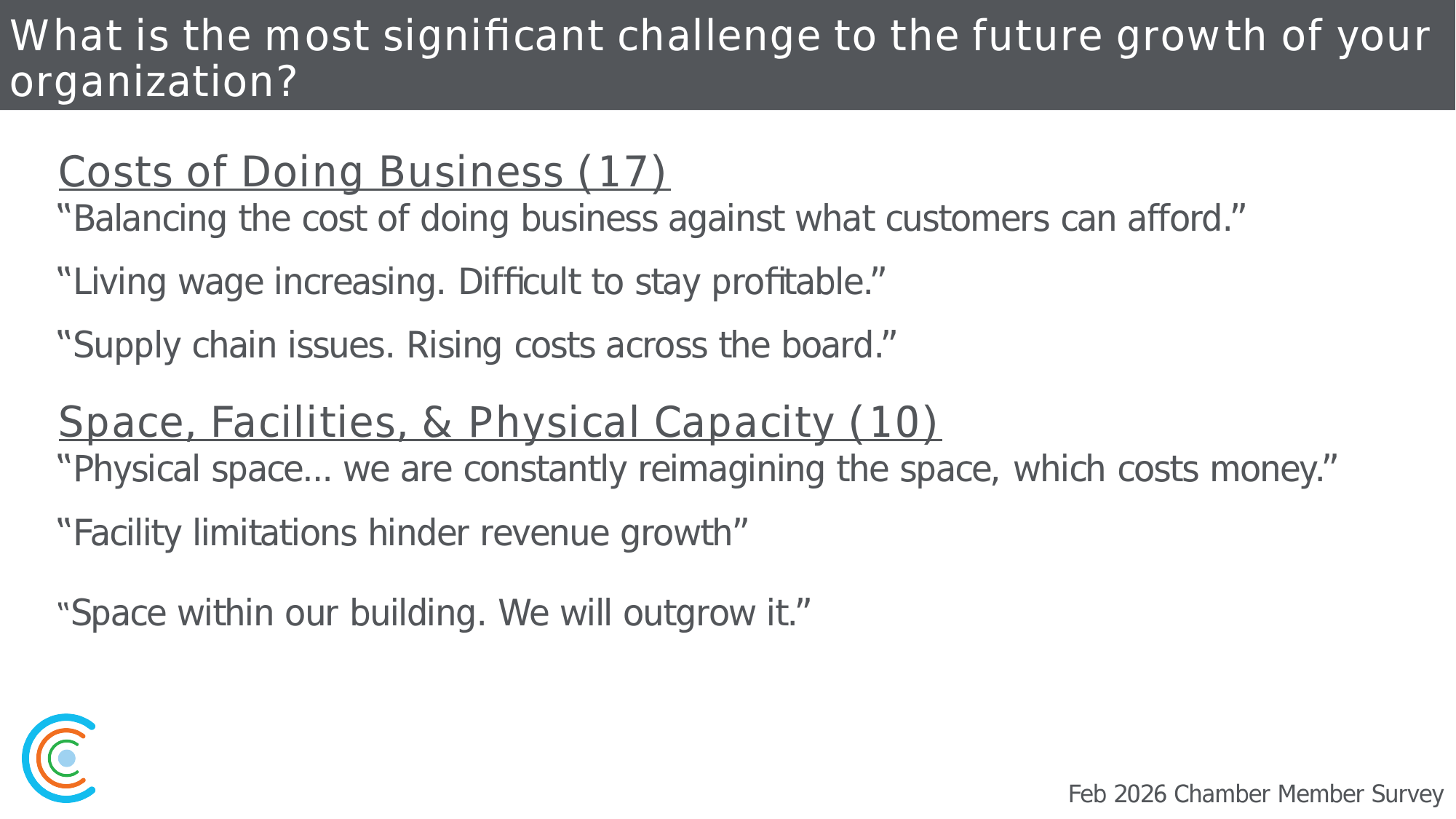

# What is the most significant challenge to the future growth of your organization?
Costs of Doing Business (17)
“Balancing the cost of doing business against what customers can afford.”
“Living wage increasing. Difficult to stay profitable.”
“Supply chain issues. Rising costs across the board.”
Space, Facilities, & Physical Capacity (10)
“Physical space… we are constantly reimagining the space, which costs money.”

“Facility limitations hinder revenue growth”
“Space within our building. We will outgrow it.”
Feb 2026 Chamber Member Survey